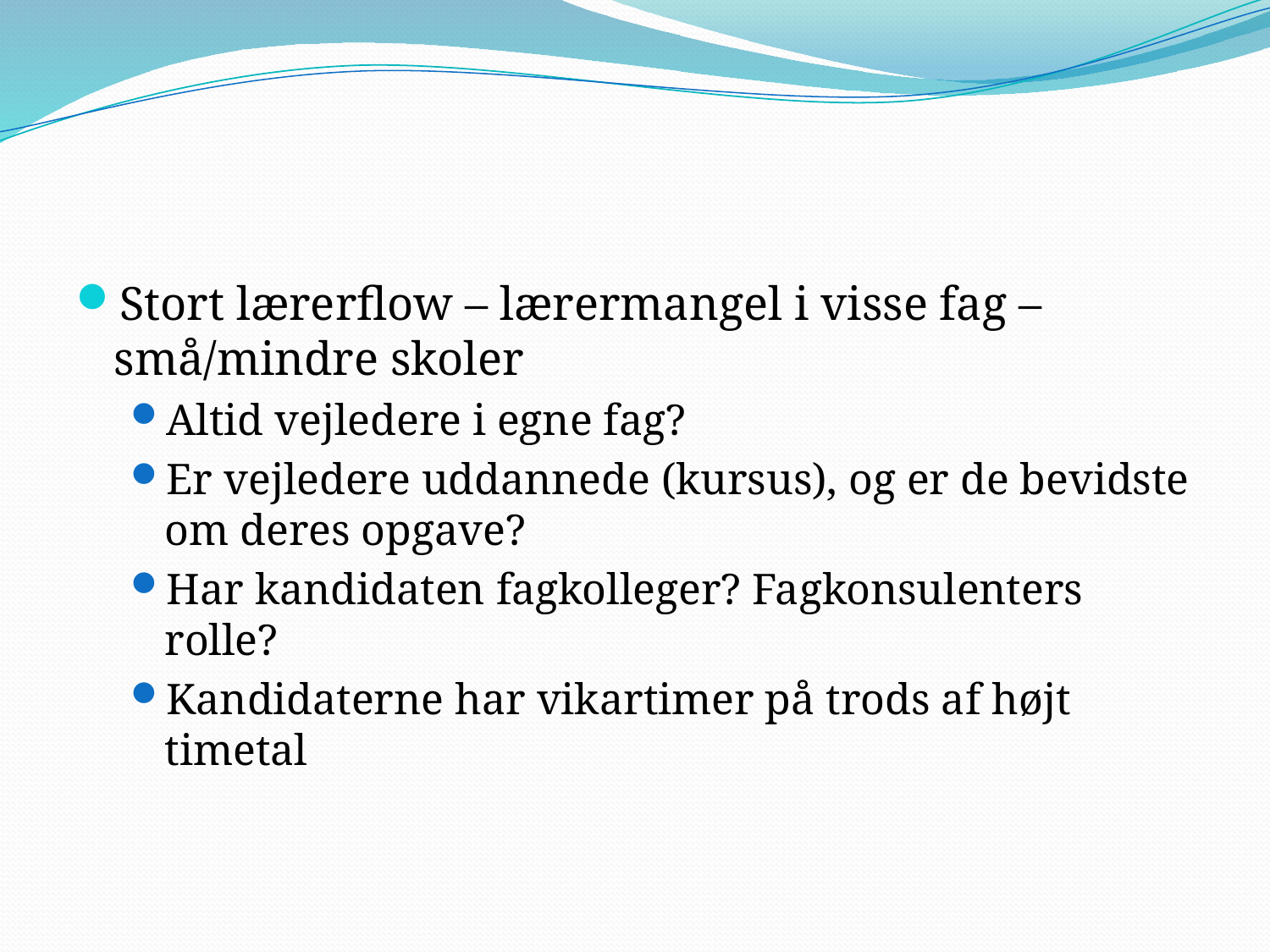

#
Stort lærerflow – lærermangel i visse fag – små/mindre skoler
Altid vejledere i egne fag?
Er vejledere uddannede (kursus), og er de bevidste om deres opgave?
Har kandidaten fagkolleger? Fagkonsulenters rolle?
Kandidaterne har vikartimer på trods af højt timetal